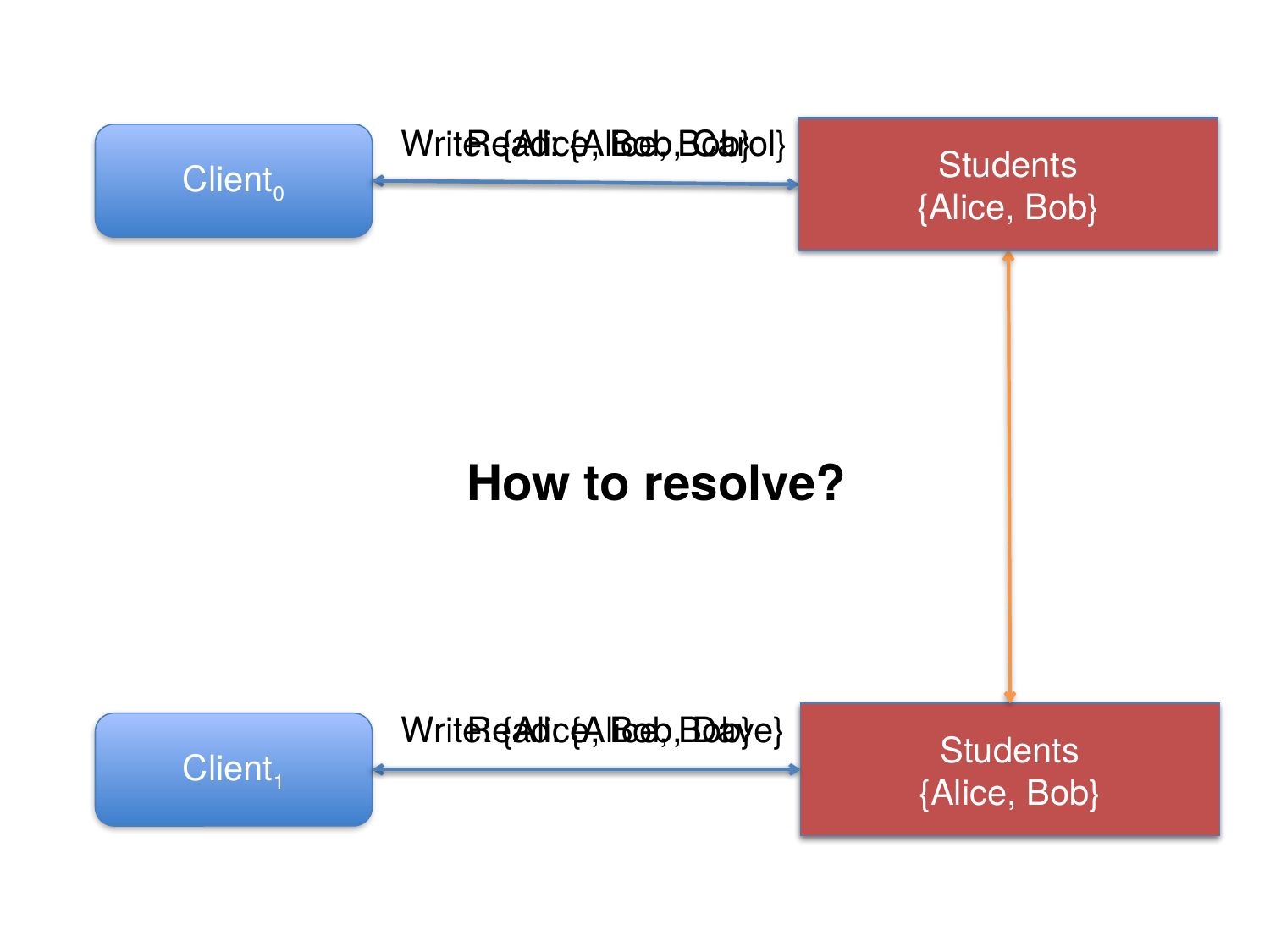

Write: {Alice, Bob, Carol}
Read: {Alice, Bob}
Students
{Alice, Bob, Carol}
Students
{Alice, Bob}
Client0
How to resolve?
Write: {Alice, Bob, Dave}
Read: {Alice, Bob}
Students
{Alice, Bob, Dave}
Students
{Alice, Bob}
Client1